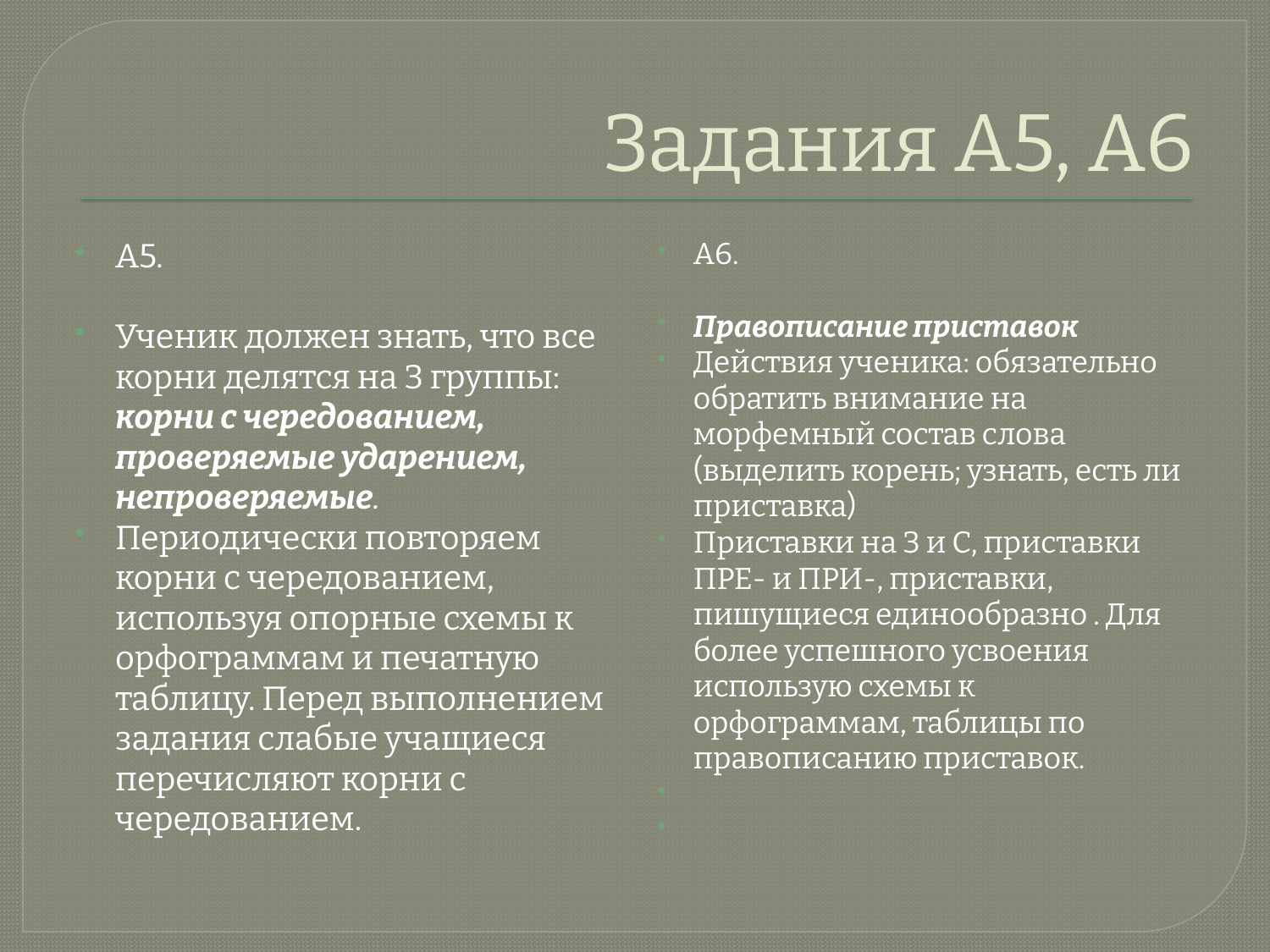

# Задания А5, А6
А5.

Ученик должен знать, что все корни делятся на 3 группы: корни с чередованием, проверяемые ударением, непроверяемые.
Периодически повторяем корни с чередованием,  используя опорные схемы к орфограммам и печатную таблицу. Перед выполнением задания слабые учащиеся перечисляют корни с чередованием.

А6.

Правописание приставок
Действия ученика: обязательно обратить внимание на морфемный состав слова (выделить корень; узнать, есть ли приставка)
Приставки на З и С, приставки ПРЕ- и ПРИ-, приставки, пишущиеся единообразно . Для более успешного усвоения использую схемы к орфограммам, таблицы по правописанию приставок.